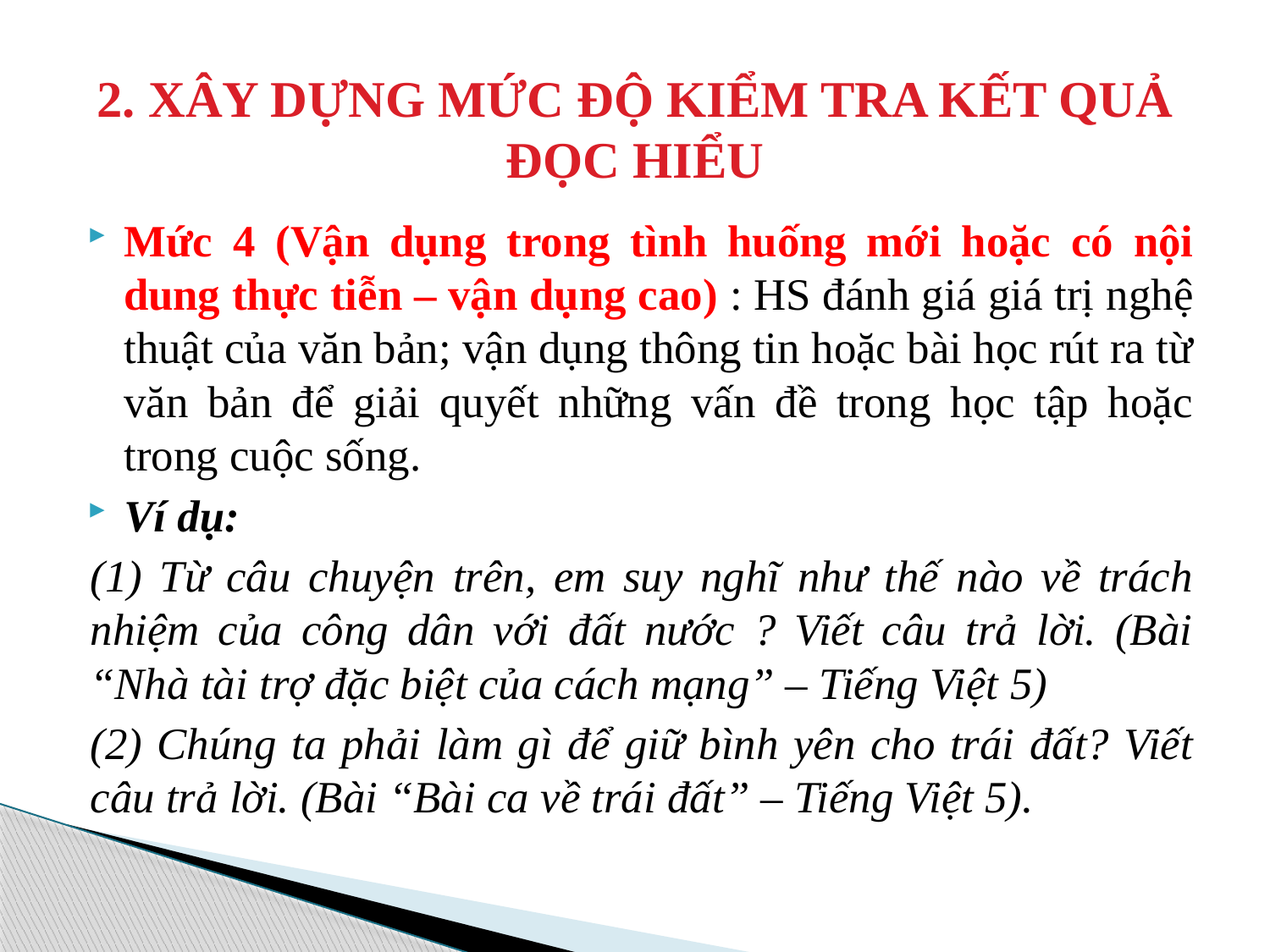

# 2. XÂY DỰNG MỨC ĐỘ KIỂM TRA KẾT QUẢ ĐỌC HIỂU
Mức 4 (Vận dụng trong tình huống mới hoặc có nội dung thực tiễn – vận dụng cao) : HS đánh giá giá trị nghệ thuật của văn bản; vận dụng thông tin hoặc bài học rút ra từ văn bản để giải quyết những vấn đề trong học tập hoặc trong cuộc sống.
Ví dụ:
(1) Từ câu chuyện trên, em suy nghĩ như thế nào về trách nhiệm của công dân với đất nước ? Viết câu trả lời. (Bài “Nhà tài trợ đặc biệt của cách mạng” – Tiếng Việt 5)
(2) Chúng ta phải làm gì để giữ bình yên cho trái đất? Viết câu trả lời. (Bài “Bài ca về trái đất” – Tiếng Việt 5).